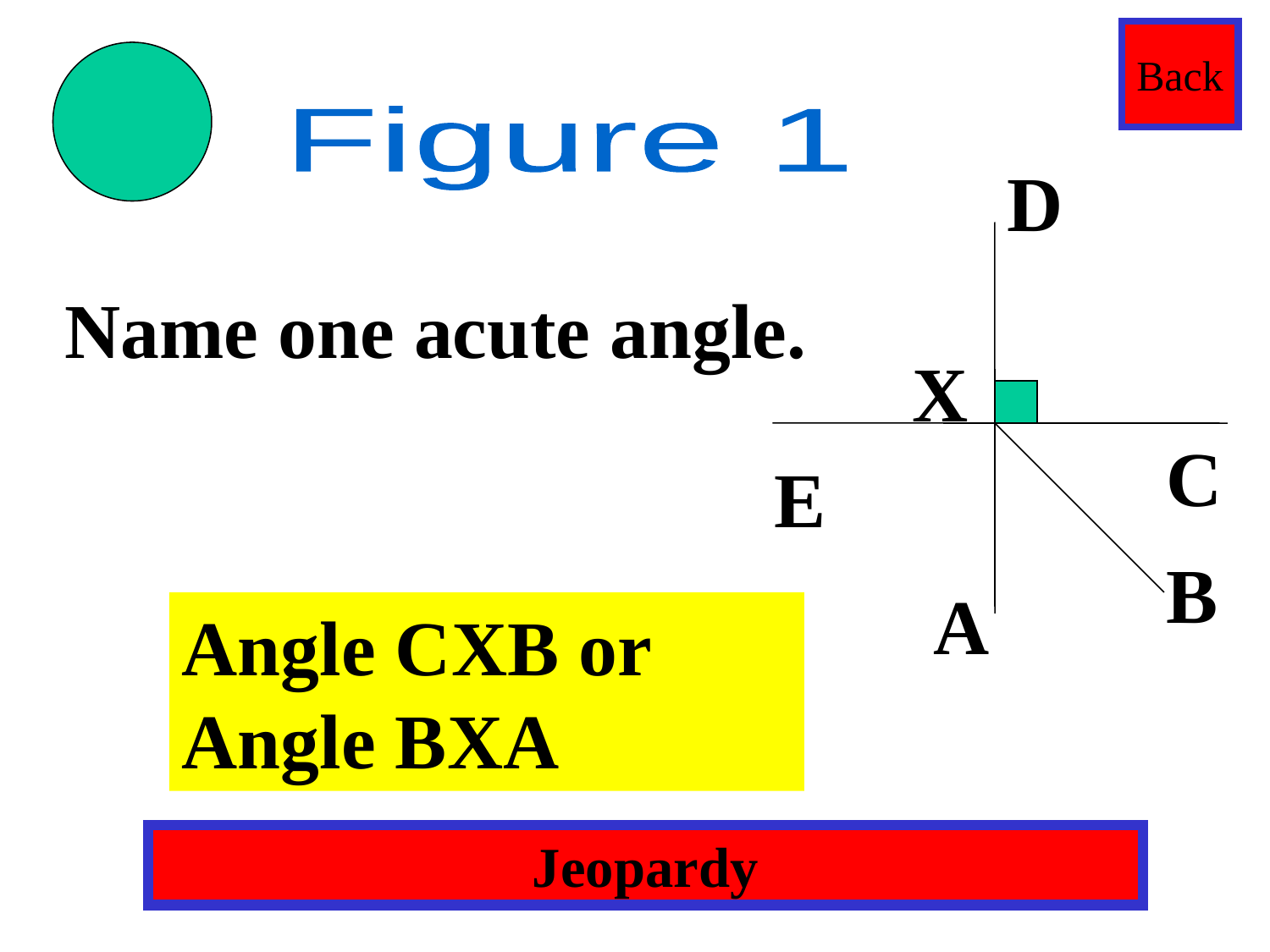

Back

Figure 1
D

Name one acute angle.
X

C
E
B
A
Angle CXB or
Angle BXA
Jeopardy